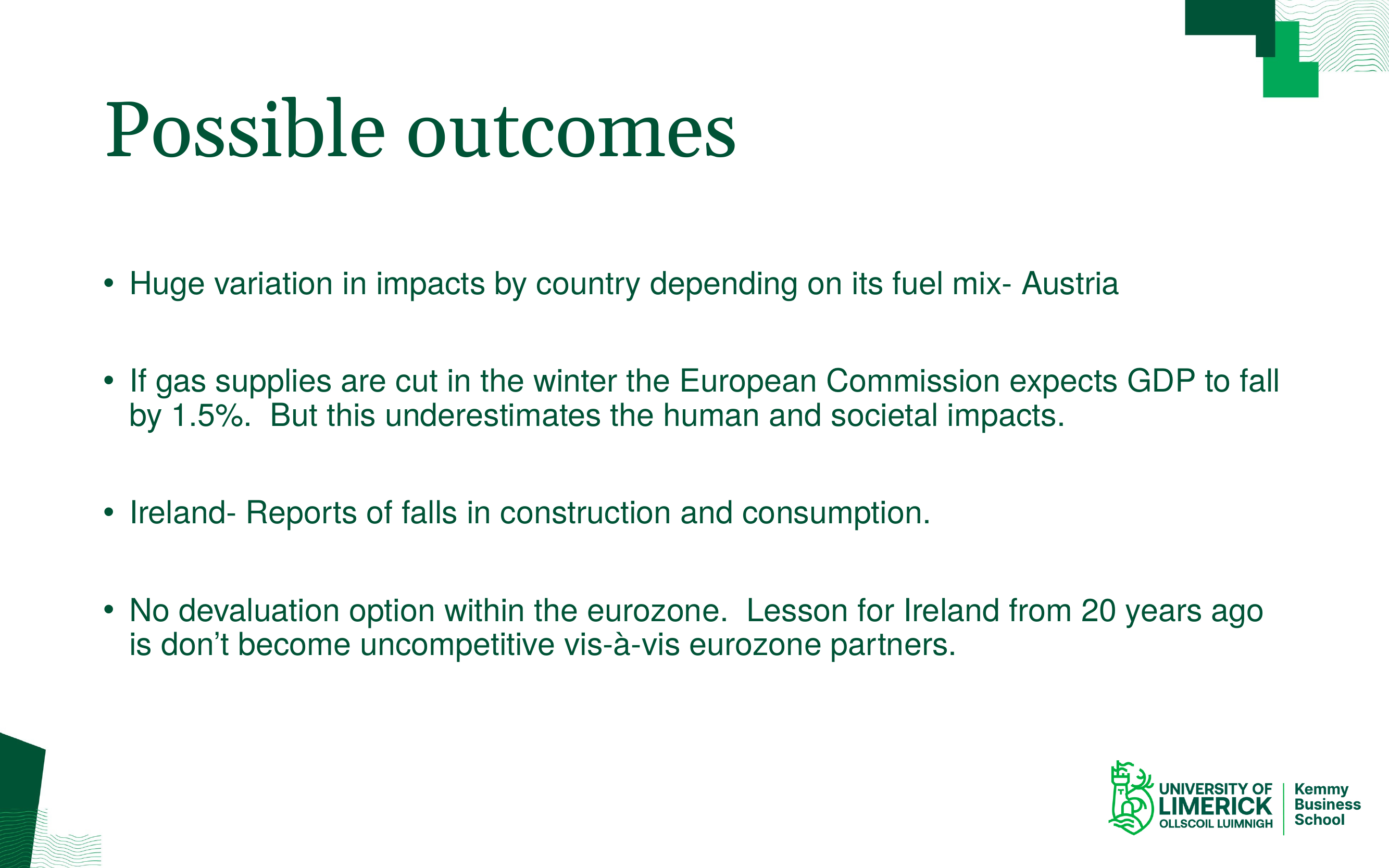

# Possible outcomes
Huge variation in impacts by country depending on its fuel mix- Austria

If gas supplies are cut in the winter the European Commission expects GDP to fall by 1.5%.  But this underestimates the human and societal impacts.

Ireland- Reports of falls in construction and consumption.

No devaluation option within the eurozone.  Lesson for Ireland from 20 years ago is don’t become uncompetitive vis-à-vis eurozone partners.